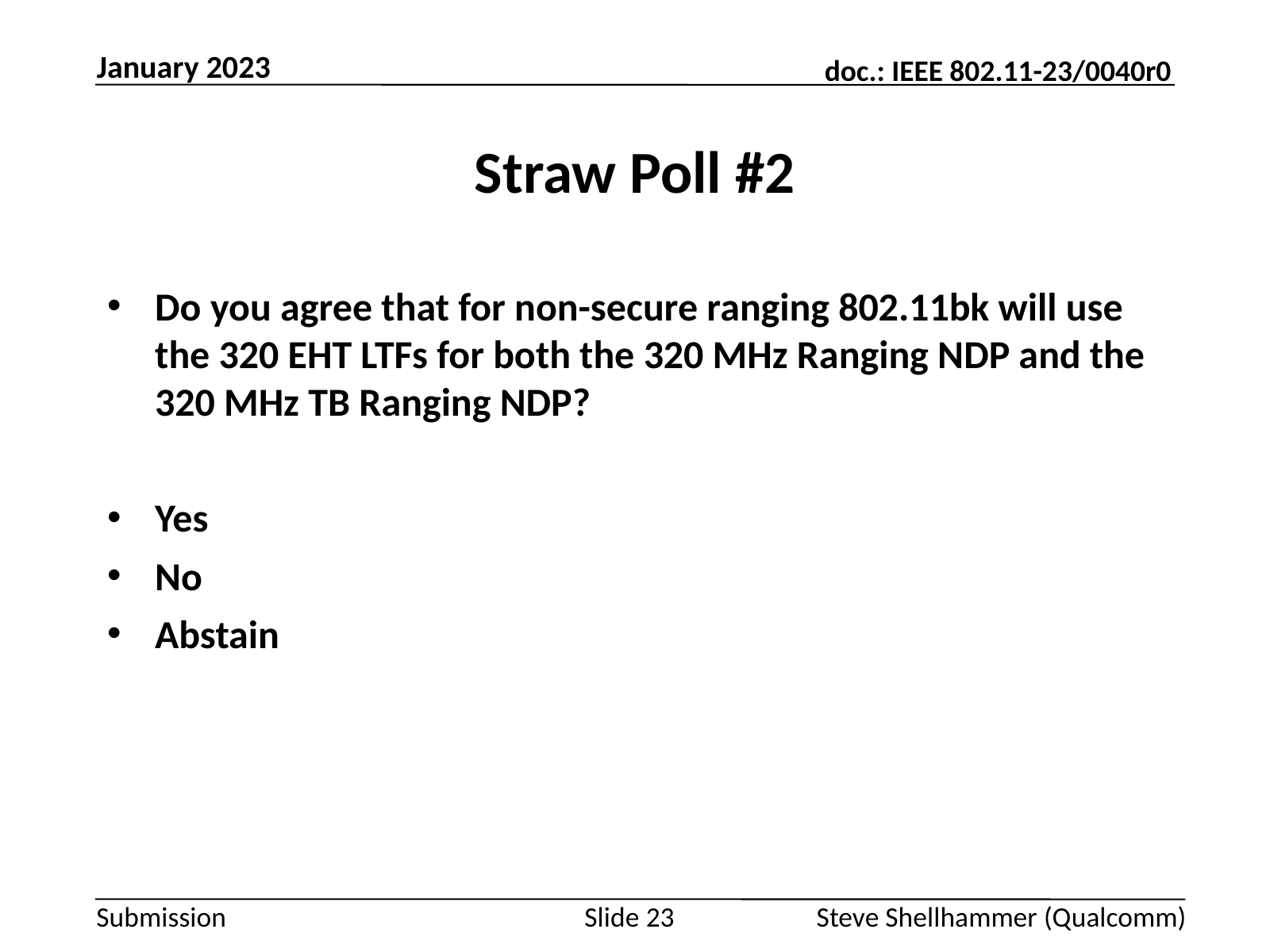

January 2023
# Straw Poll #2
Do you agree that for non-secure ranging 802.11bk will use the 320 EHT LTFs for both the 320 MHz Ranging NDP and the 320 MHz TB Ranging NDP?

Yes
No
Abstain

Slide 23
Steve Shellhammer (Qualcomm)